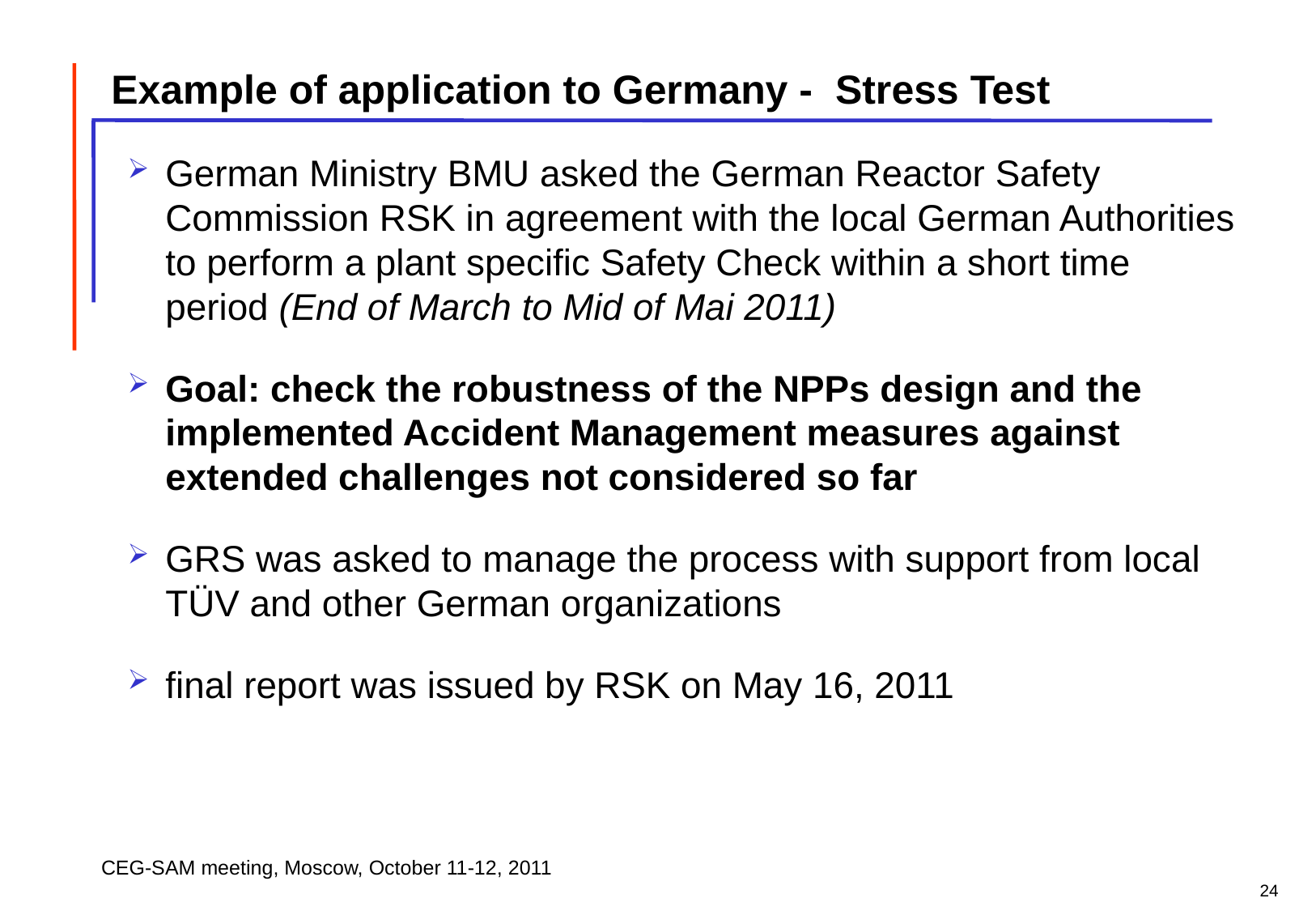

Example of application to Germany -  Stress Test
German Ministry BMU asked the German Reactor Safety Commission RSK in agreement with the local German Authorities to perform a plant specific Safety Check within a short time period (End of March to Mid of Mai 2011)
Goal: check the robustness of the NPPs design and the implemented Accident Management measures against extended challenges not considered so far
GRS was asked to manage the process with support from local TÜV and other German organizations
final report was issued by RSK on May 16, 2011

24